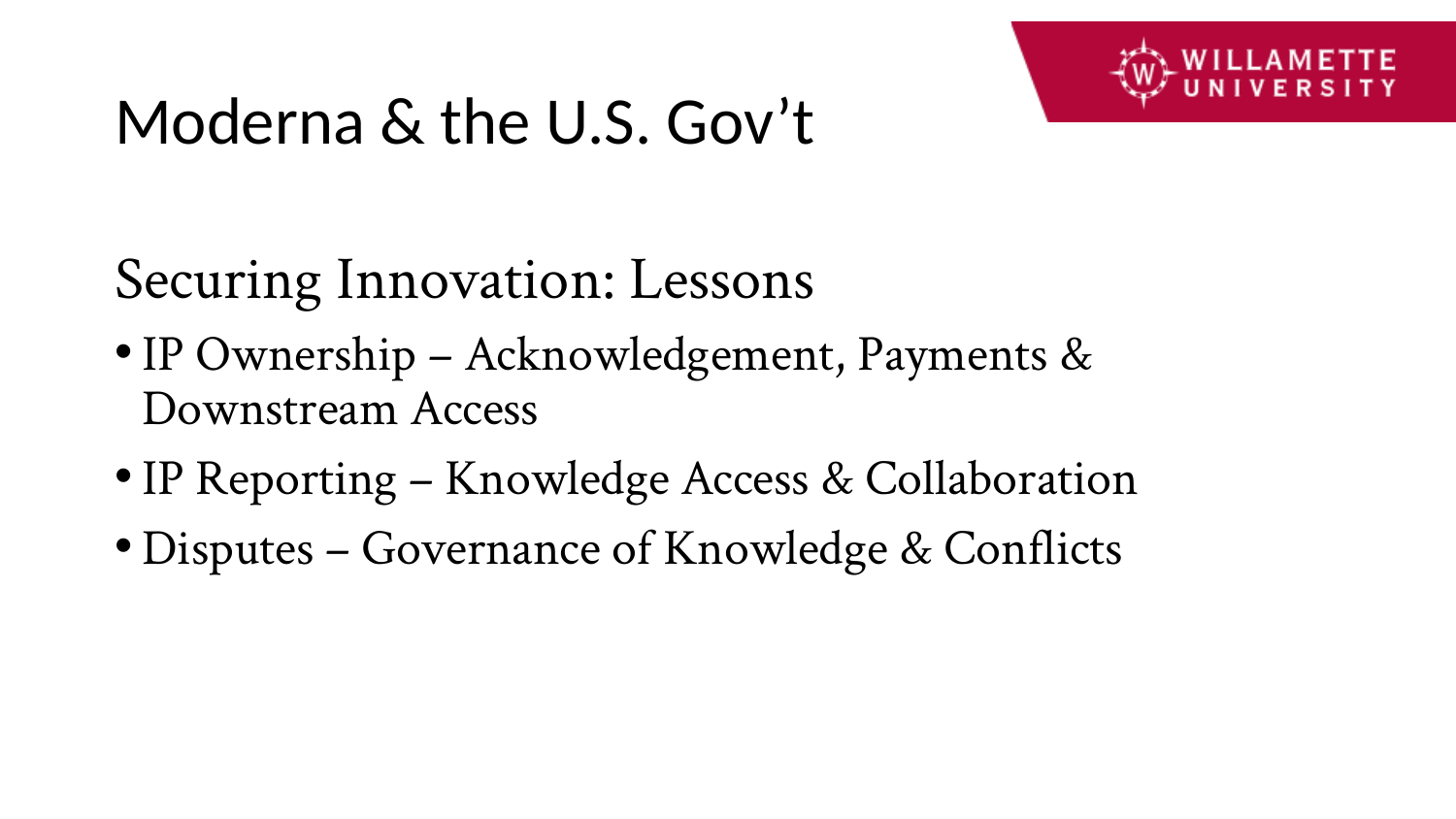

# Moderna & the U.S. Gov’t
Securing Innovation: Lessons
IP Ownership – Acknowledgement, Payments & Downstream Access
IP Reporting – Knowledge Access & Collaboration
Disputes – Governance of Knowledge & Conflicts